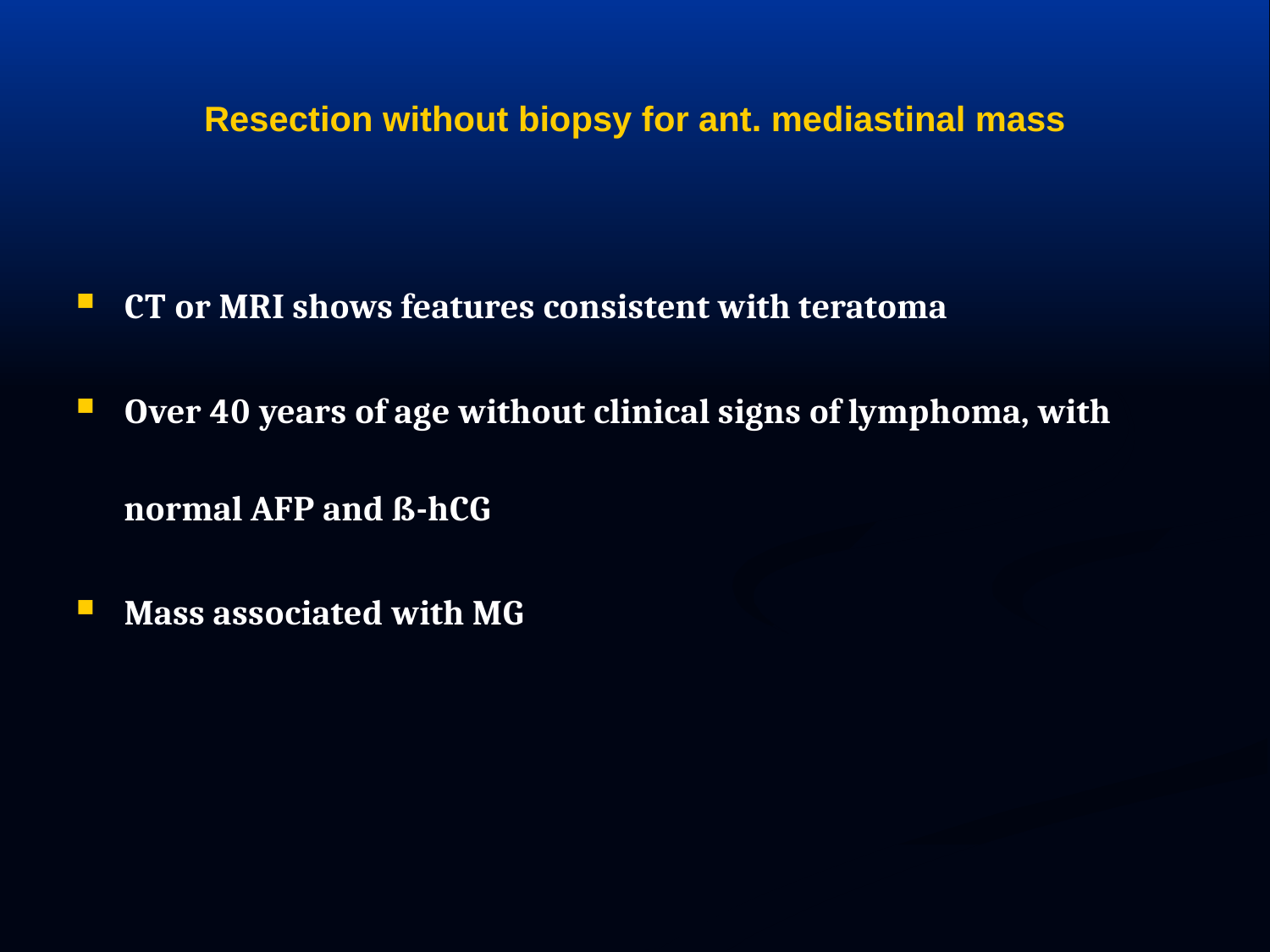

# Resection without biopsy for ant. mediastinal mass
CT or MRI shows features consistent with teratoma
Over 40 years of age without clinical signs of lymphoma, with normal AFP and ß-hCG
Mass associated with MG